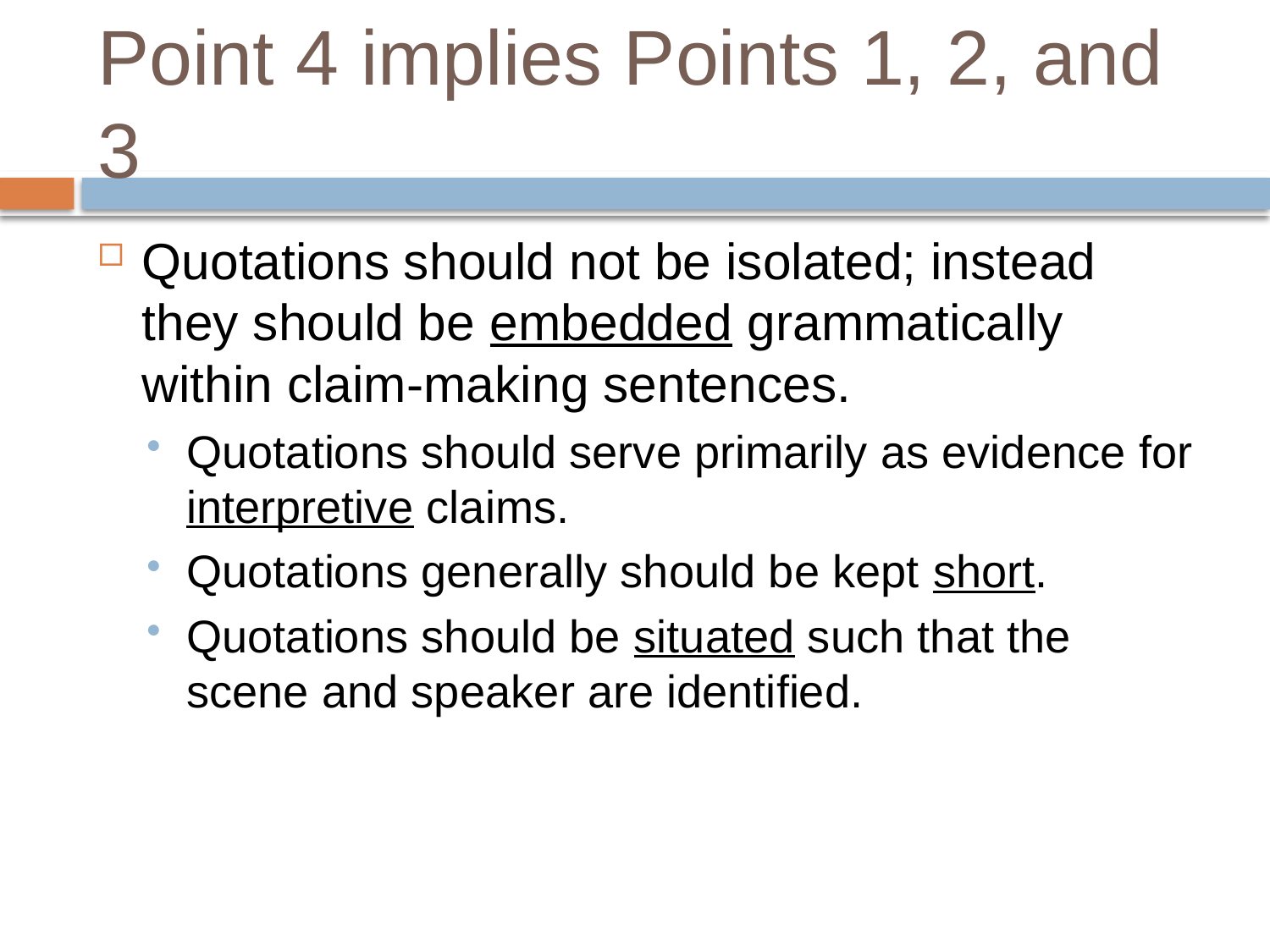

# Point 4 implies Points 1, 2, and 3
Quotations should not be isolated; instead they should be embedded grammatically within claim-making sentences.
Quotations should serve primarily as evidence for interpretive claims.
Quotations generally should be kept short.
Quotations should be situated such that the scene and speaker are identified.